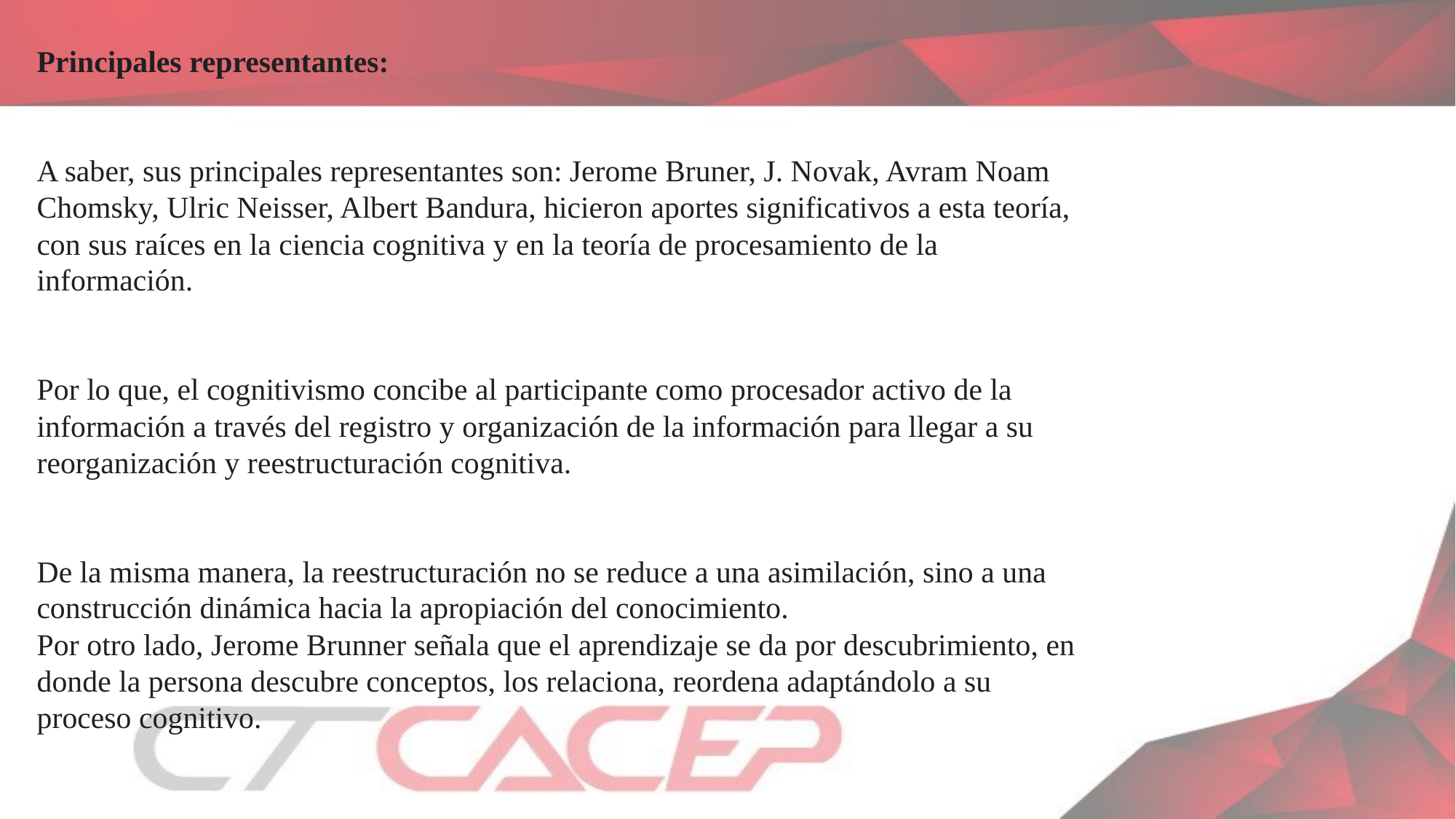

Principales representantes:

A saber, sus principales representantes son: Jerome Bruner, J. Novak, Avram Noam Chomsky, Ulric Neisser, Albert Bandura, hicieron aportes significativos a esta teoría, con sus raíces en la ciencia cognitiva y en la teoría de procesamiento de la información.

Por lo que, el cognitivismo concibe al participante como procesador activo de la información a través del registro y organización de la información para llegar a su reorganización y reestructuración cognitiva.

De la misma manera, la reestructuración no se reduce a una asimilación, sino a una construcción dinámica hacia la apropiación del conocimiento.
Por otro lado, Jerome Brunner señala que el aprendizaje se da por descubrimiento, en donde la persona descubre conceptos, los relaciona, reordena adaptándolo a su proceso cognitivo.